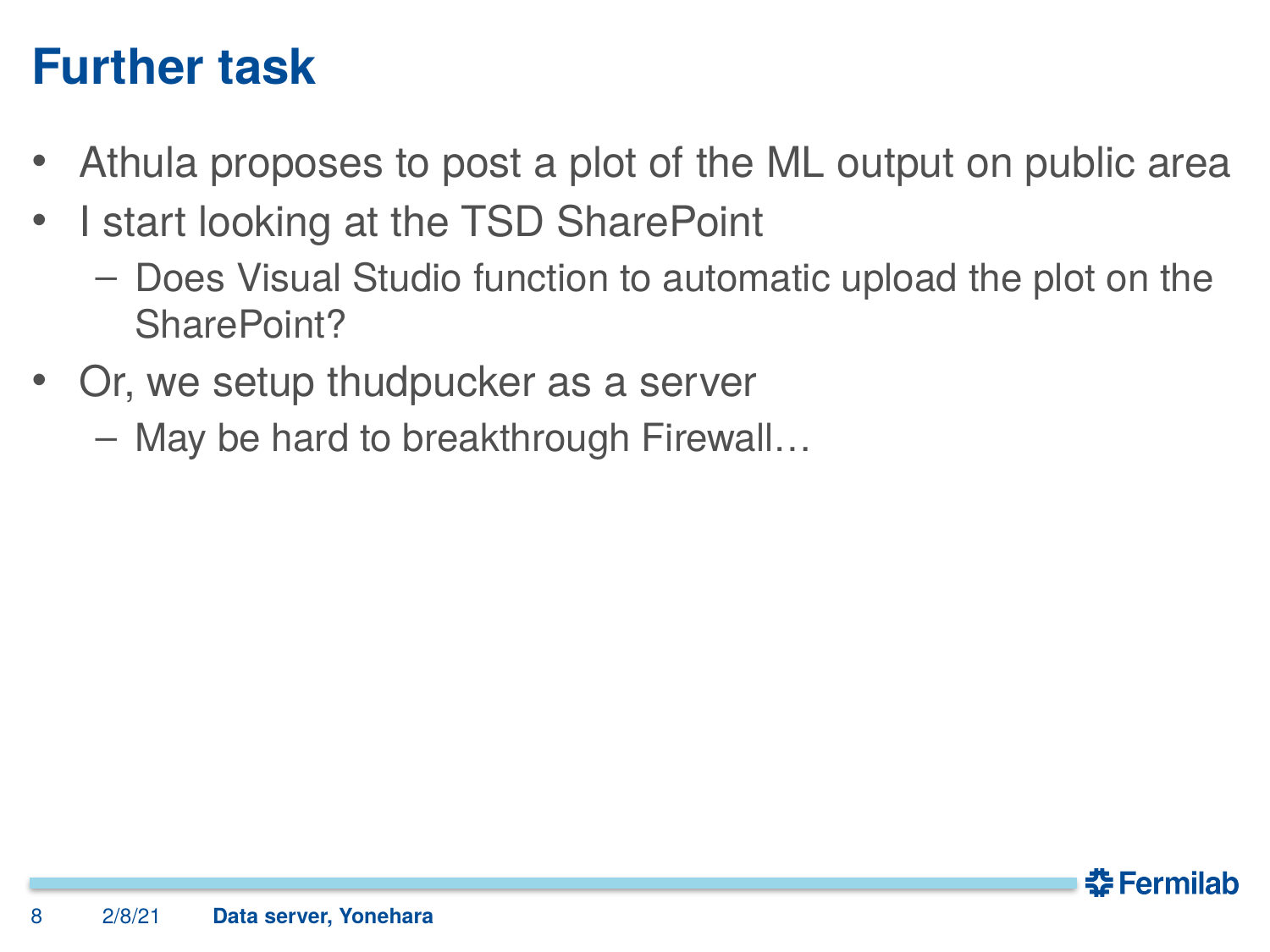

# Further task
Athula proposes to post a plot of the ML output on public area
I start looking at the TSD SharePoint
Does Visual Studio function to automatic upload the plot on the SharePoint?
Or, we setup thudpucker as a server
May be hard to breakthrough Firewall…
8
2/8/21
Data server, Yonehara